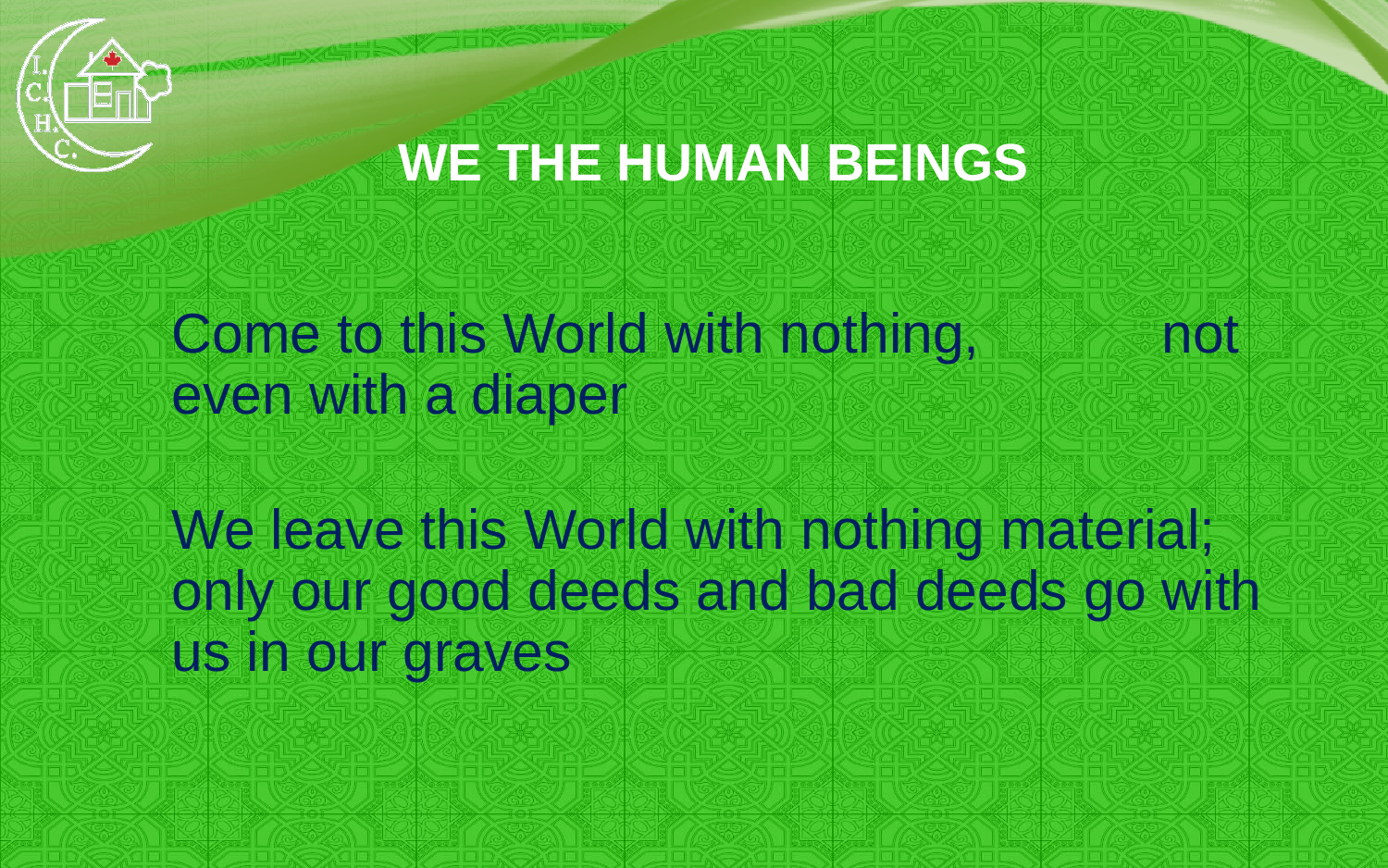

# WE THE HUMAN BEINGS
	Come to this World with nothing, 	          not even with a diaper

	We leave this World with nothing material; only our good deeds and bad deeds go with us in our graves